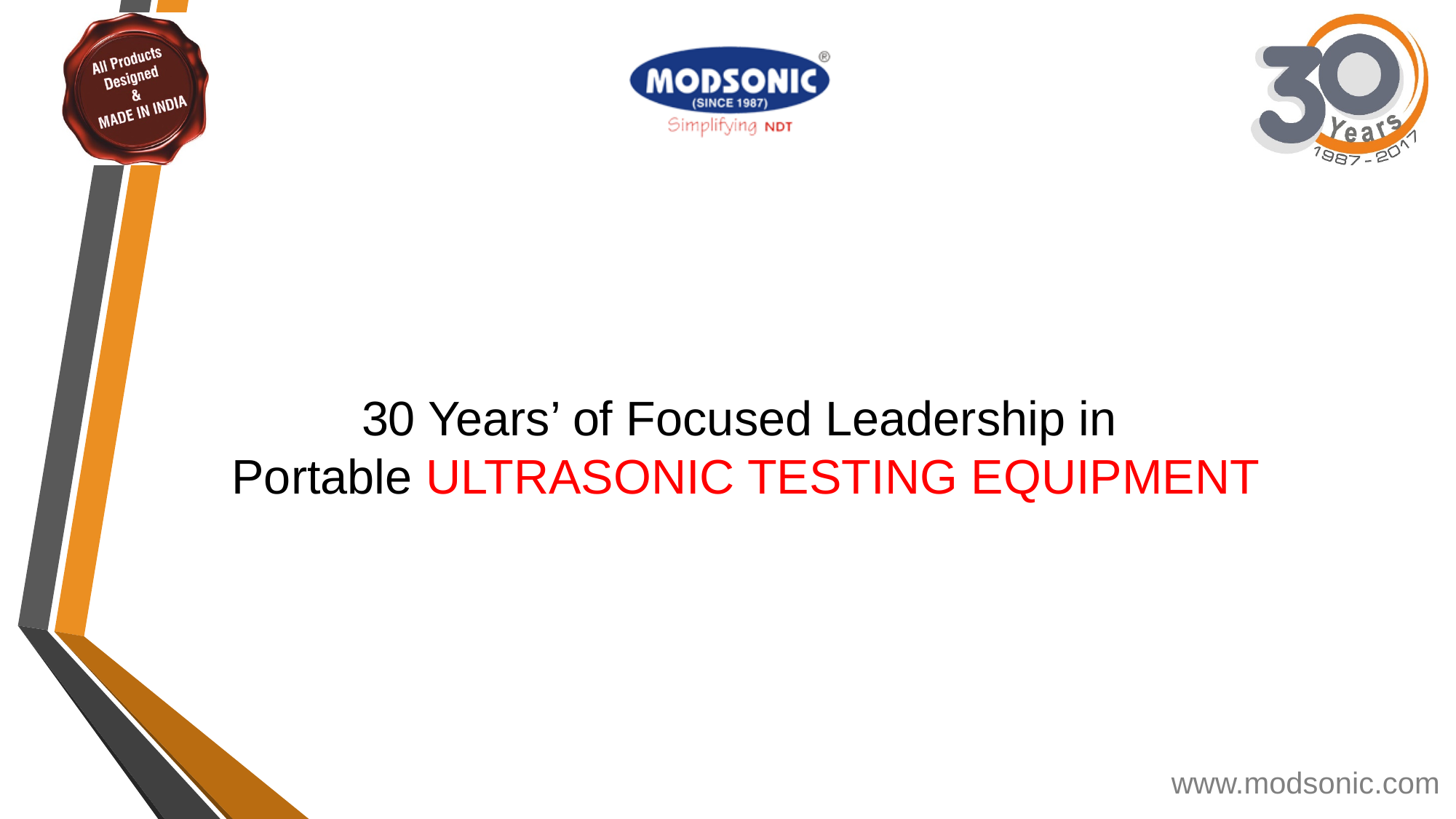

# 30 Years’ of Focused Leadership in Portable ULTRASONIC TESTING EQUIPMENT